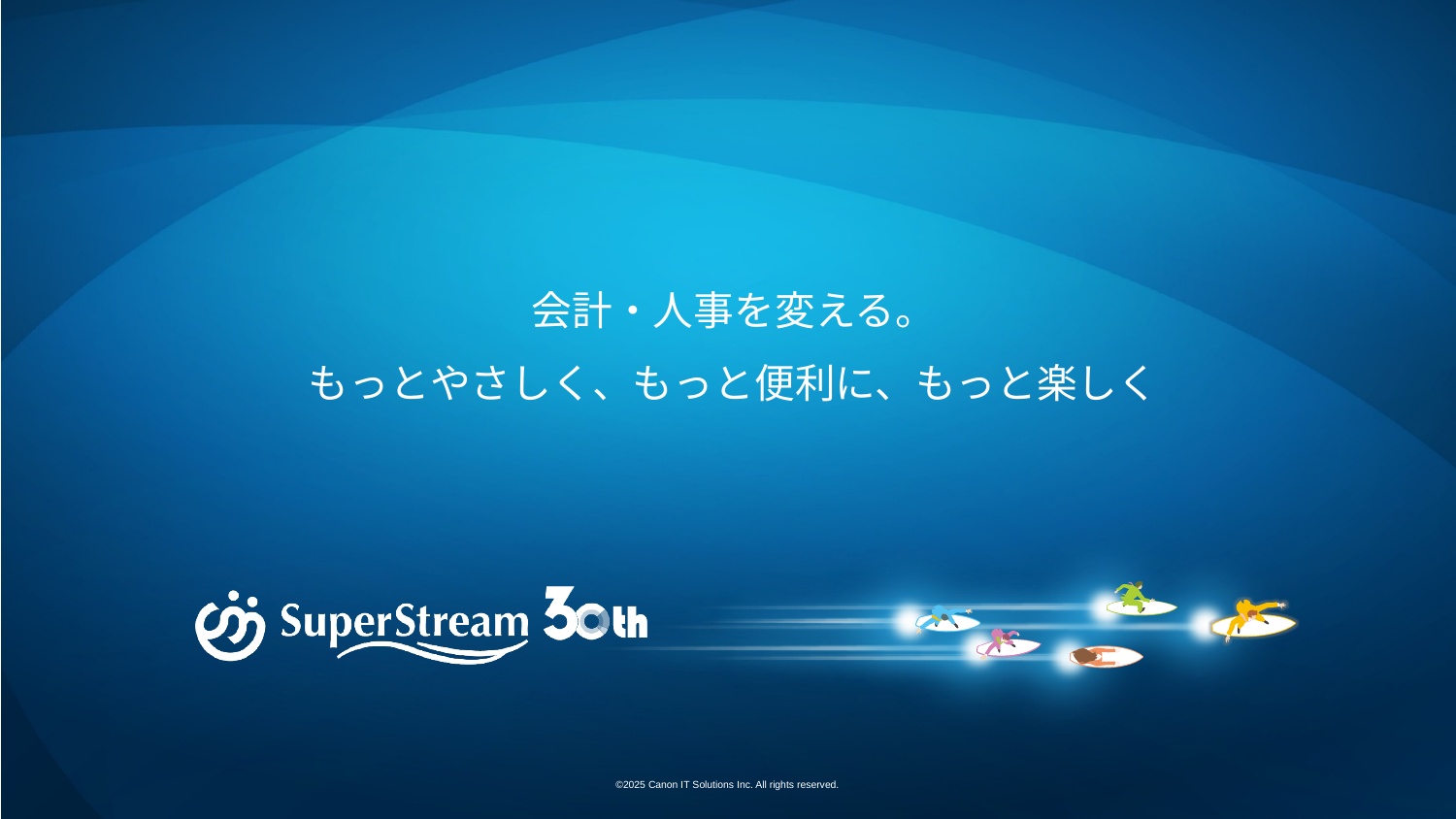

©2025 Canon IT Solutions Inc. All rights reserved.